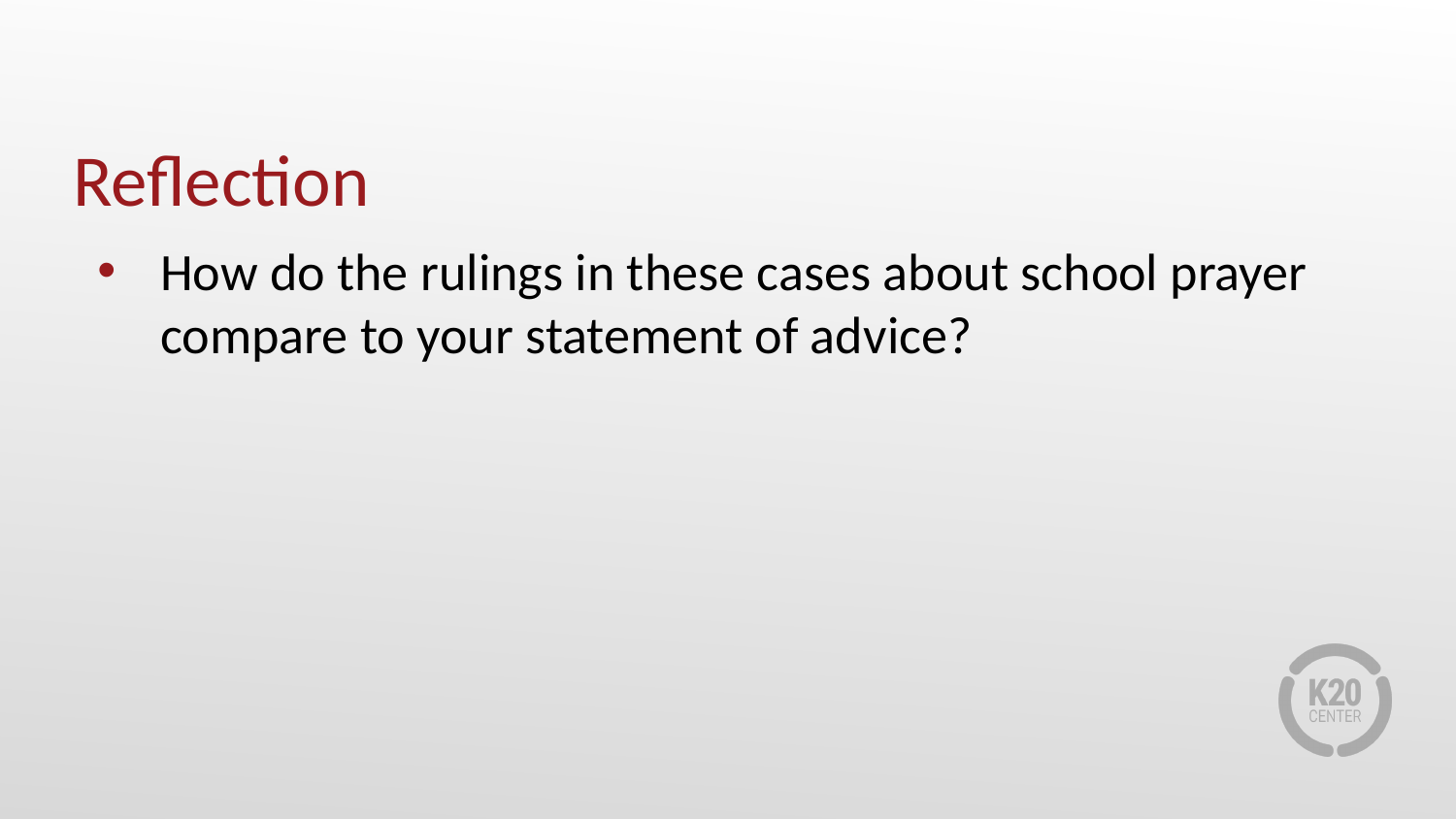

# Reflection
How do the rulings in these cases about school prayer compare to your statement of advice?